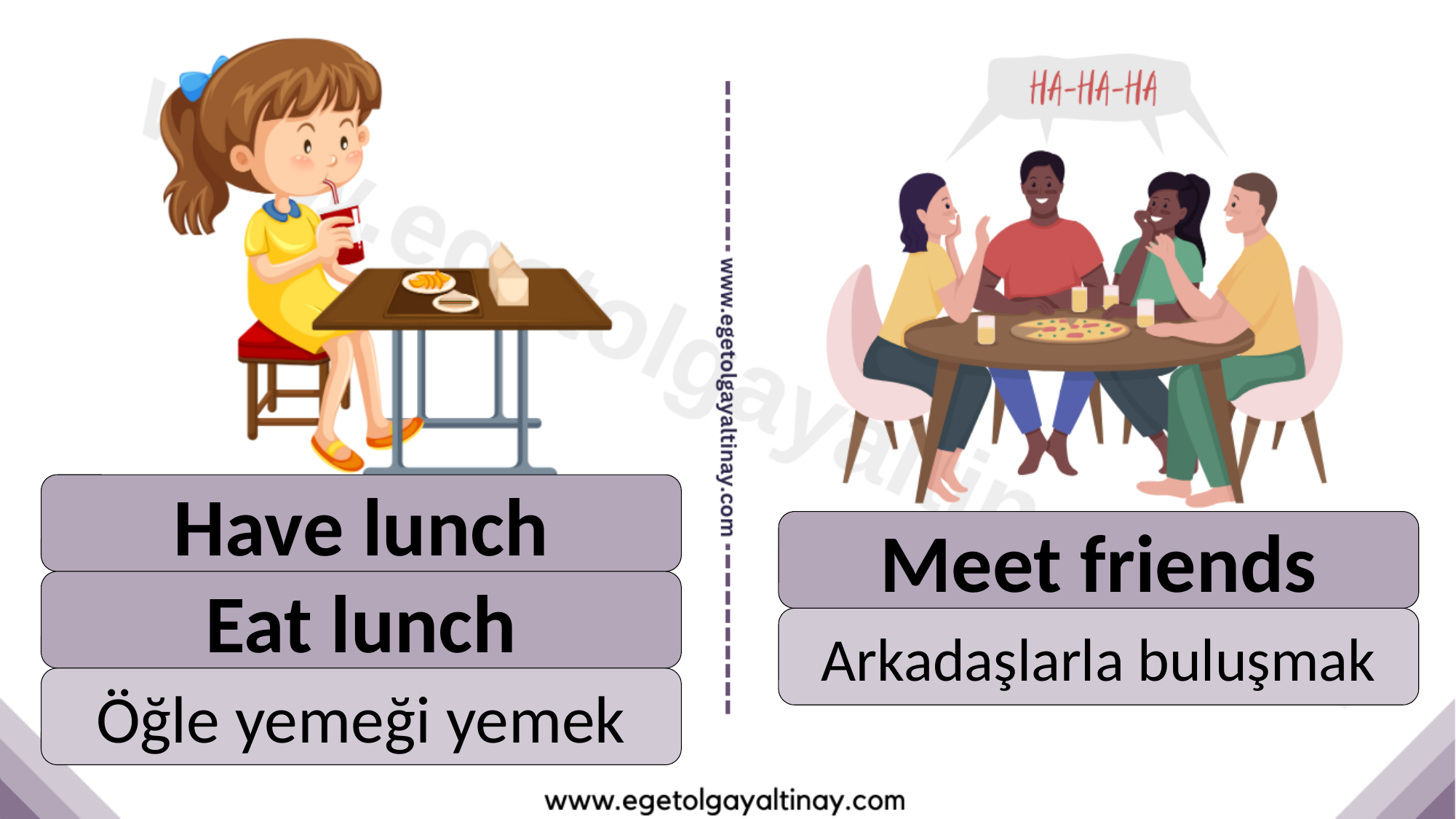

Have lunch
Meet friends
Eat lunch
Arkadaşlarla buluşmak
Öğle yemeği yemek